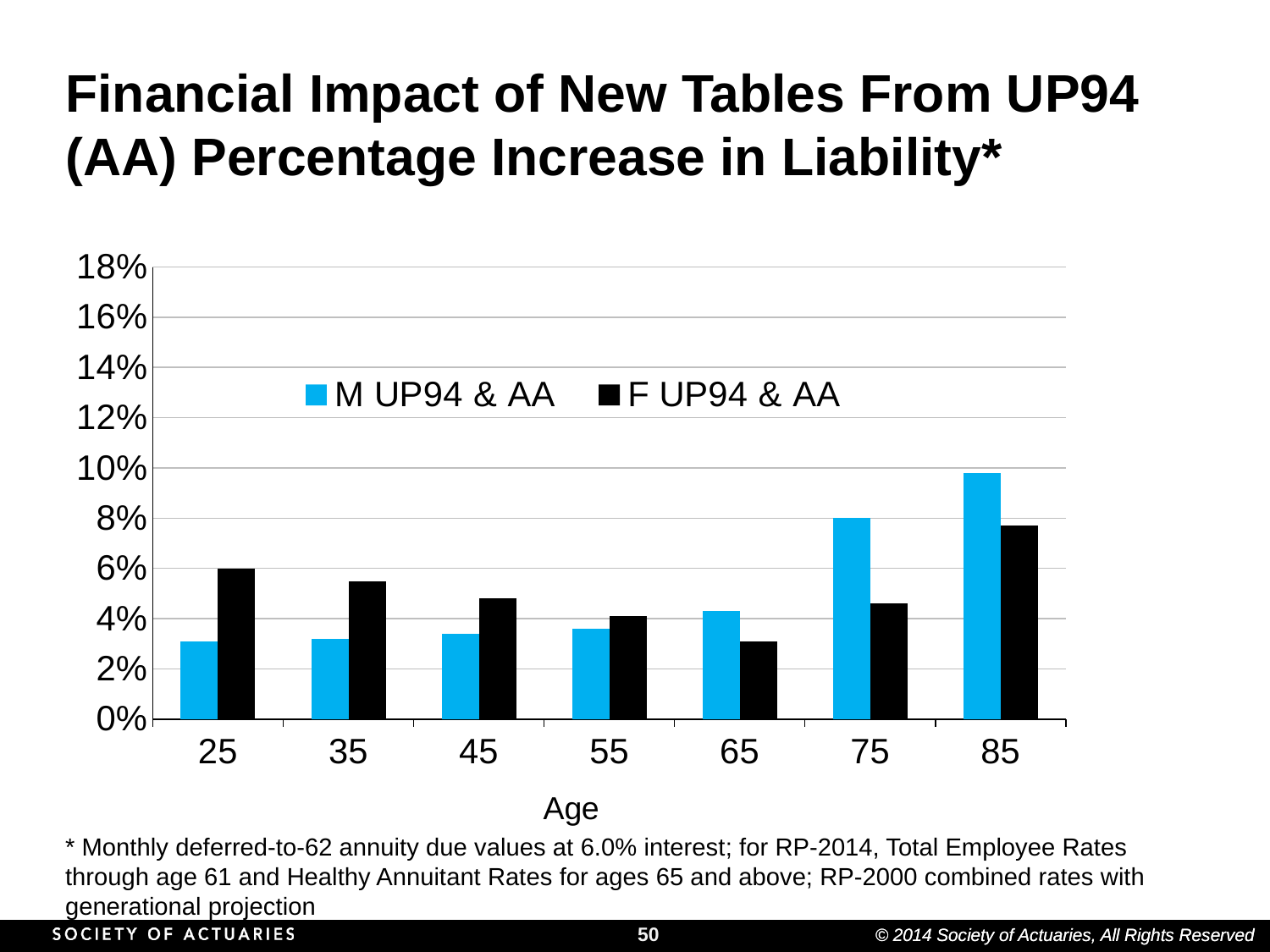

# Financial Impact of New Tables From UP94 (AA) Percentage Increase in Liability*

### Chart

| Category | M UP94 & AA | F UP94 & AA |
|---|---|---|
| 25 | 0.031 | 0.06 |
| 35 | 0.032 | 0.055 |
| 45 | 0.034 | 0.048 |
| 55 | 0.036 | 0.041 |
| 65 | 0.043 | 0.031 |
| 75 | 0.08 | 0.046 |
| 85 | 0.098 | 0.077 |
* Monthly deferred-to-62 annuity due values at 6.0% interest; for RP-2014, Total Employee Rates through age 61 and Healthy Annuitant Rates for ages 65 and above; RP-2000 combined rates with generational projection